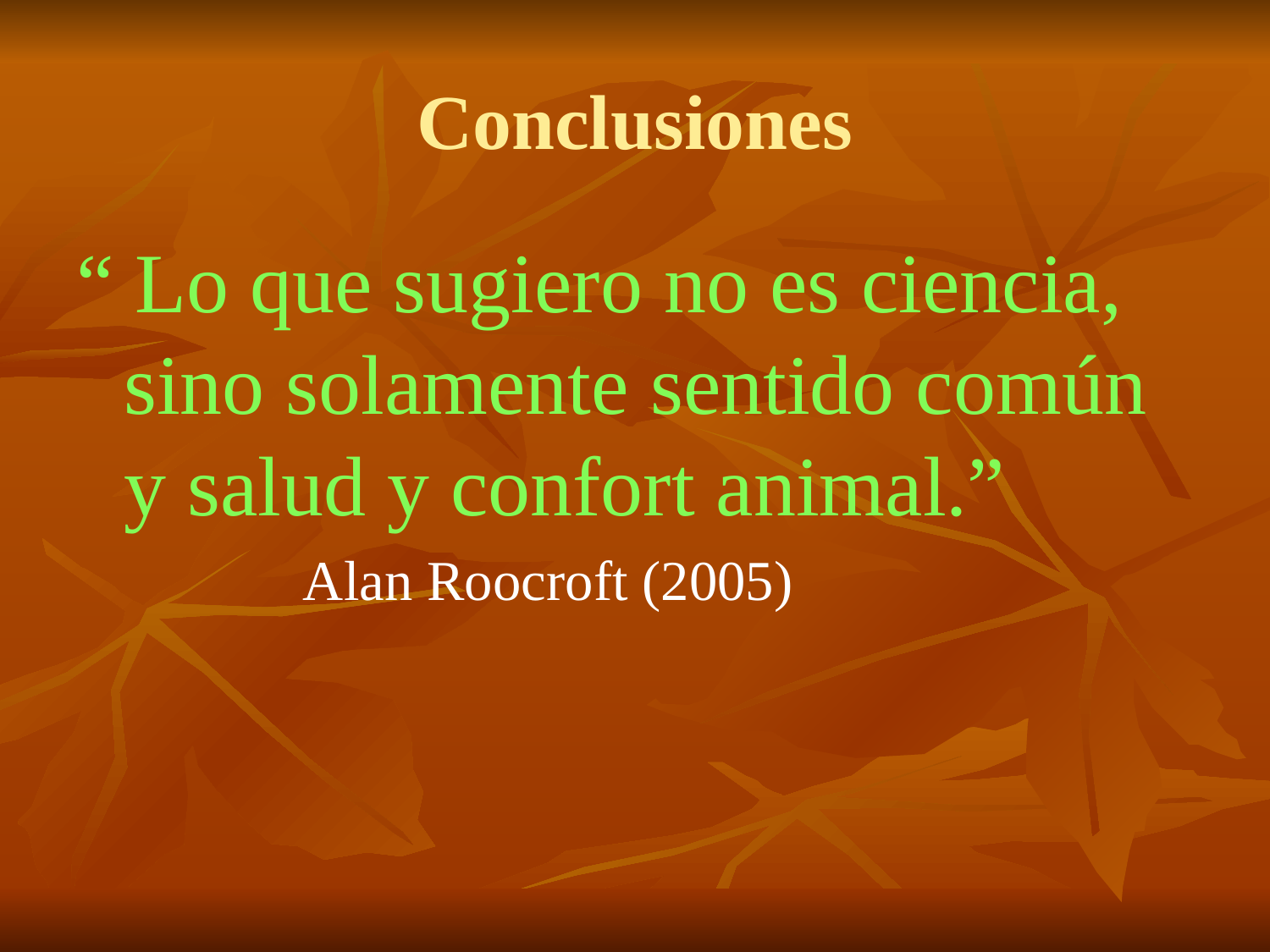

# Conclusiones
“ Lo que sugiero no es ciencia, sino solamente sentido común y salud y confort animal.”
                Alan Roocroft (2005)